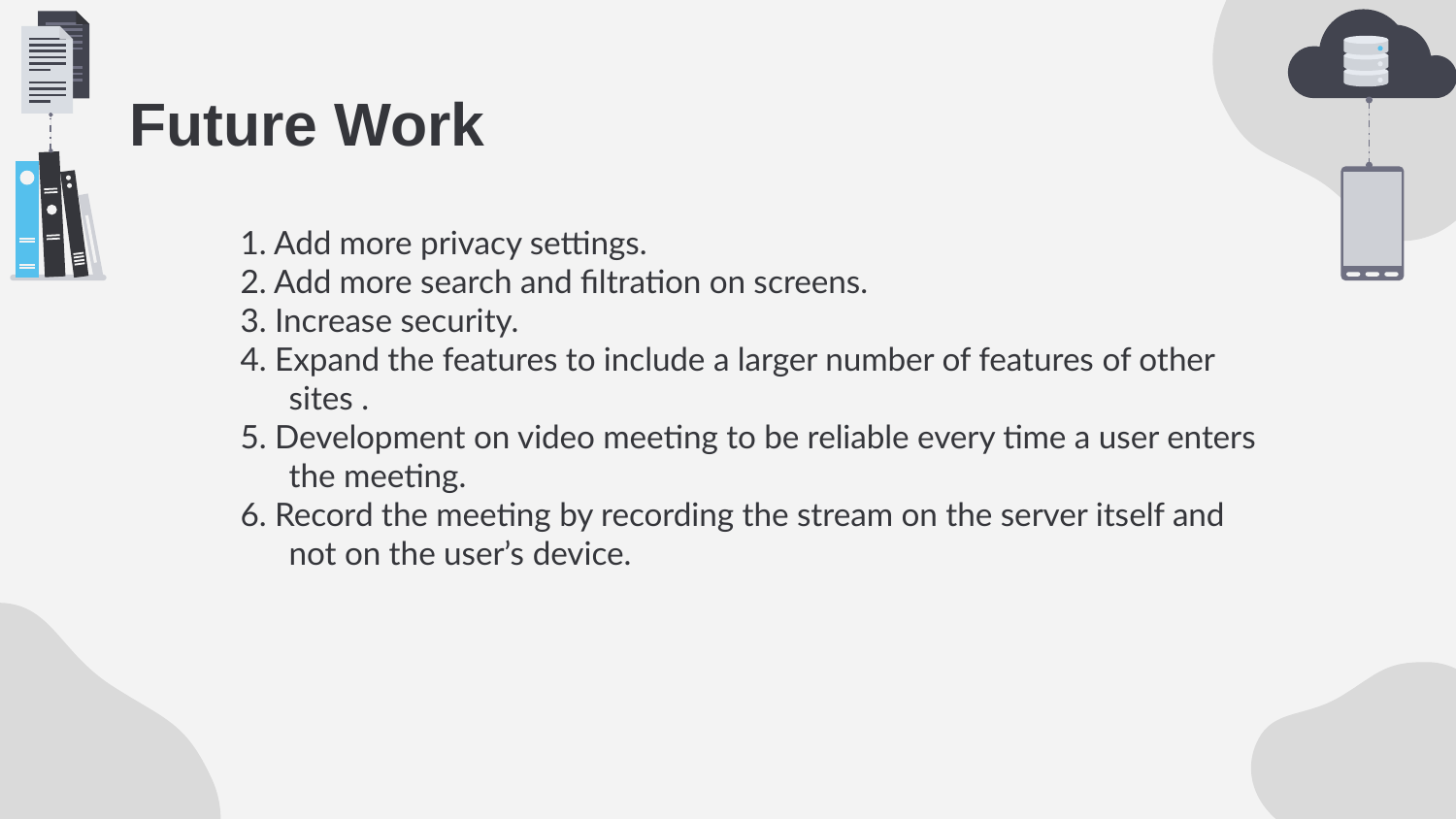

# Future Work
1. Add more privacy settings.
2. Add more search and filtration on screens.
3. Increase security.
4. Expand the features to include a larger number of features of other sites .
5. Development on video meeting to be reliable every time a user enters the meeting.
6. Record the meeting by recording the stream on the server itself and not on the user’s device.